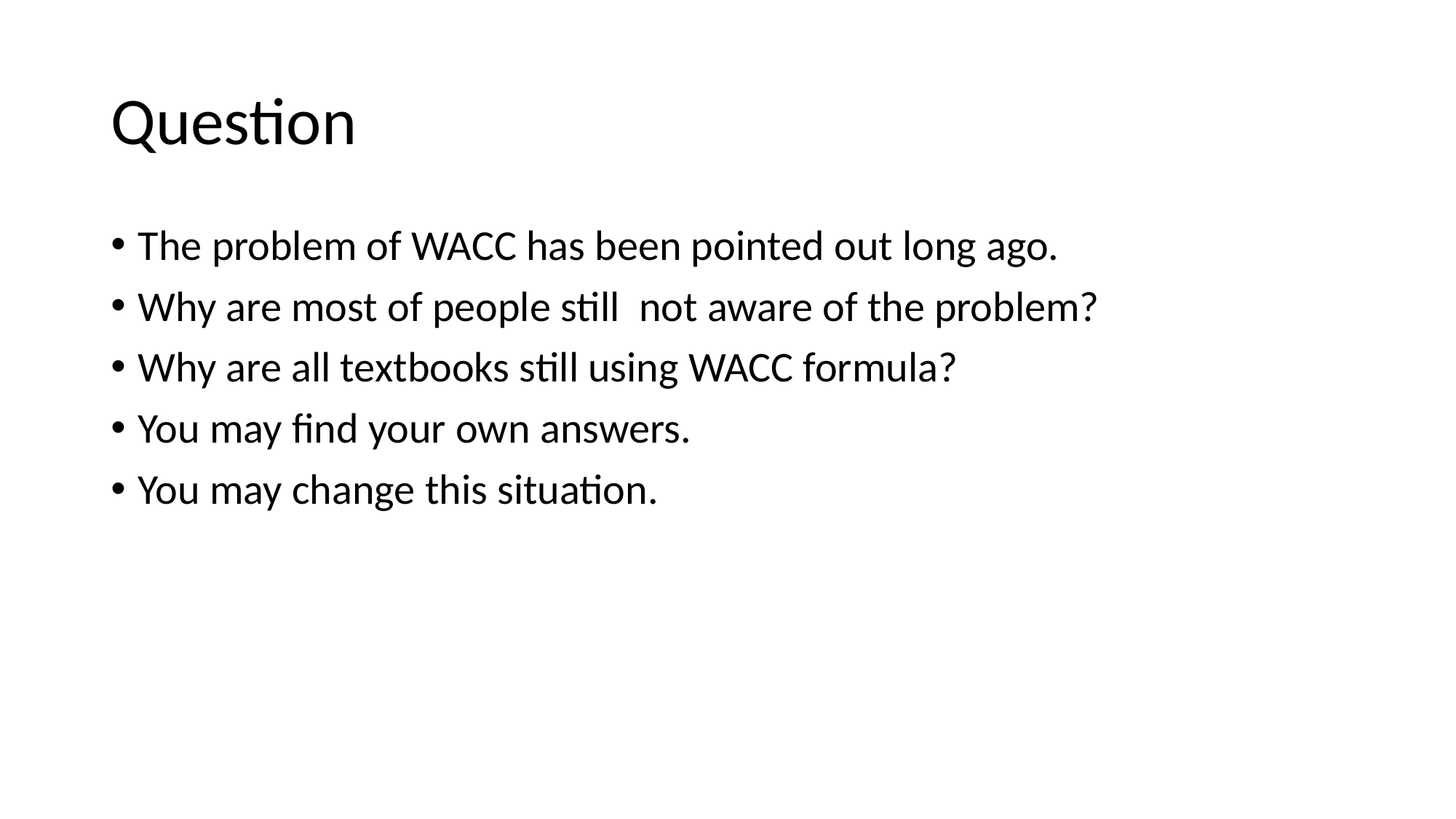

# Question
The problem of WACC has been pointed out long ago.
Why are most of people still  not aware of the problem?
Why are all textbooks still using WACC formula?
You may find your own answers.
You may change this situation.